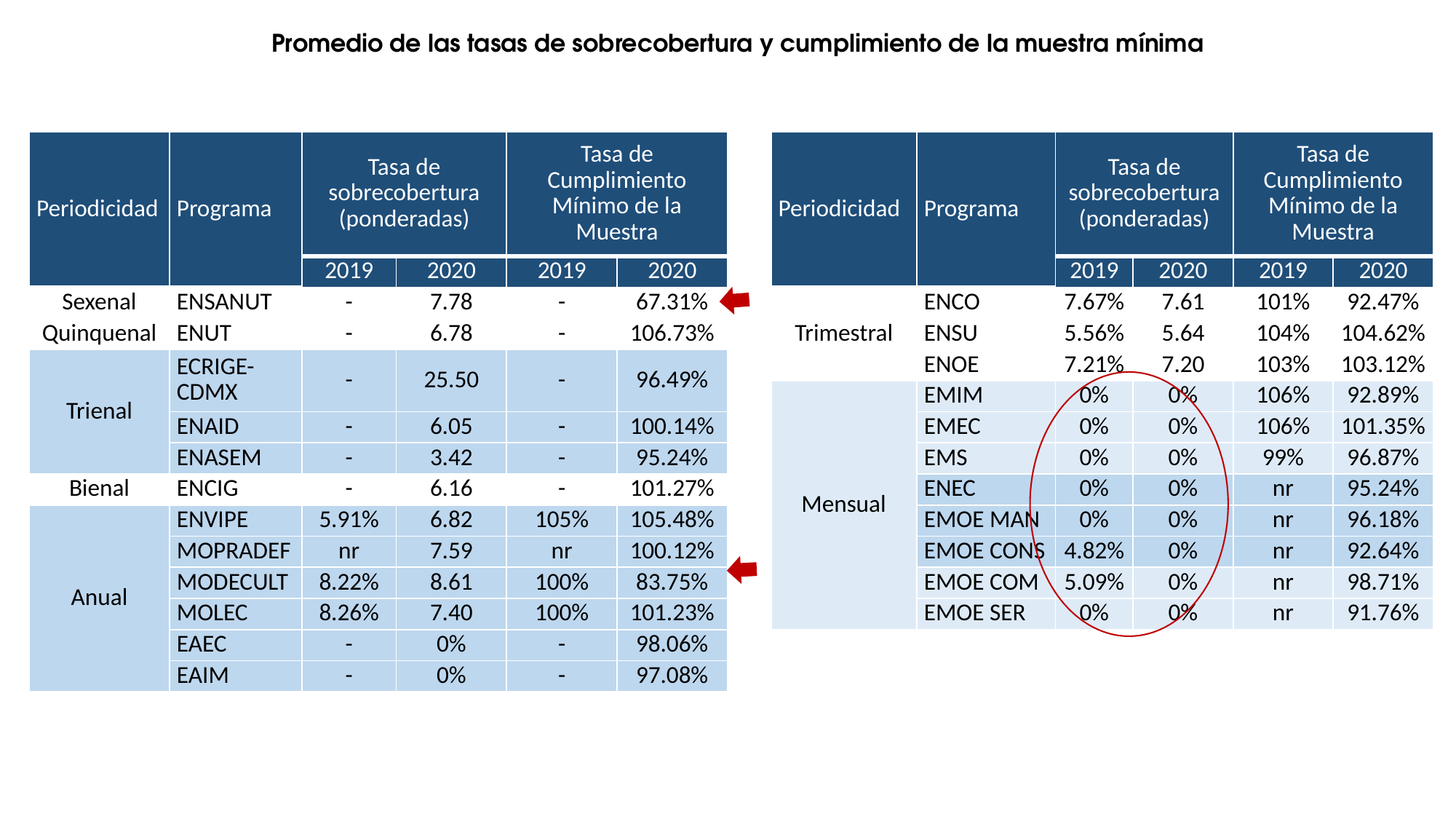

Promedio de las tasas de sobrecobertura y cumplimiento de la muestra mínima
| Periodicidad | Programa | Tasa de sobrecobertura (ponderadas) |  | Tasa de Cumplimiento Mínimo de la Muestra |  |
| --- | --- | --- | --- | --- | --- |
|  |  | 2019 | 2020 | 2019 | 2020 |
| Sexenal | ENSANUT | - | 7.78 | - | 67.31% |
| Quinquenal | ENUT | - | 6.78 | - | 106.73% |
| Trienal | ECRIGE-CDMX | - | 25.50 | - | 96.49% |
|  | ENAID | - | 6.05 | - | 100.14% |
|  | ENASEM | - | 3.42 | - | 95.24% |
| Bienal | ENCIG | - | 6.16 | - | 101.27% |
| Anual | ENVIPE | 5.91% | 6.82 | 105% | 105.48% |
|  | MOPRADEF | nr | 7.59 | nr | 100.12% |
|  | MODECULT | 8.22% | 8.61 | 100% | 83.75% |
|  | MOLEC | 8.26% | 7.40 | 100% | 101.23% |
|  | EAEC | - | 0% | - | 98.06% |
|  | EAIM | - | 0% | - | 97.08% |
| Periodicidad | Programa | Tasa de sobrecobertura (ponderadas) |  | Tasa de Cumplimiento Mínimo de la Muestra |  |
| --- | --- | --- | --- | --- | --- |
|  |  | 2019 | 2020 | 2019 | 2020 |
| Trimestral | ENCO | 7.67% | 7.61 | 101% | 92.47% |
|  | ENSU | 5.56% | 5.64 | 104% | 104.62% |
|  | ENOE | 7.21% | 7.20 | 103% | 103.12% |
| Mensual | EMIM | 0% | 0% | 106% | 92.89% |
|  | EMEC | 0% | 0% | 106% | 101.35% |
|  | EMS | 0% | 0% | 99% | 96.87% |
|  | ENEC | 0% | 0% | nr | 95.24% |
|  | EMOE MAN | 0% | 0% | nr | 96.18% |
|  | EMOE CONS | 4.82% | 0% | nr | 92.64% |
|  | EMOE COM | 5.09% | 0% | nr | 98.71% |
|  | EMOE SER | 0% | 0% | nr | 91.76% |